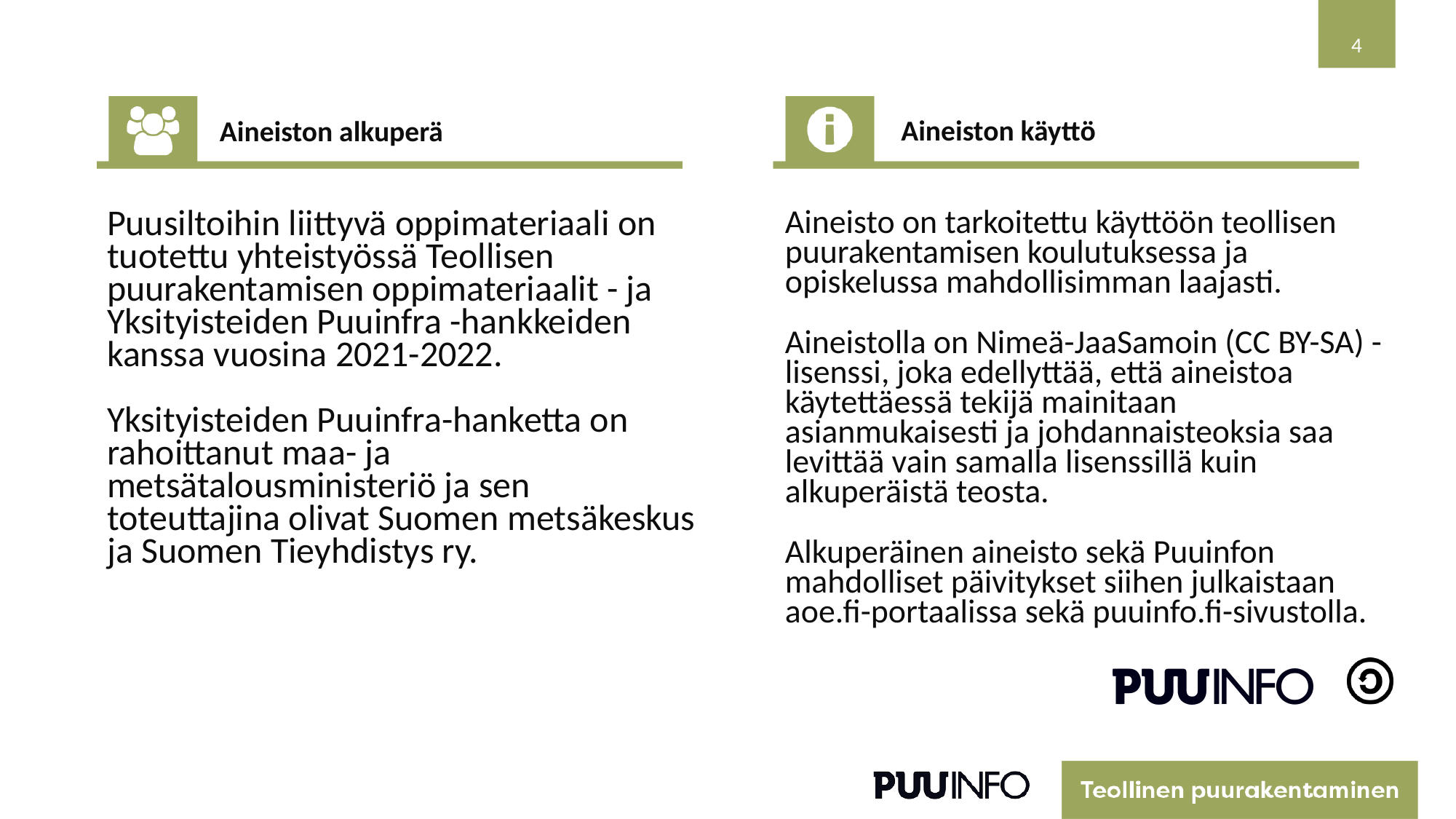

4
Aineiston käyttö
Aineiston alkuperä
Puusiltoihin liittyvä oppimateriaali on tuotettu yhteistyössä Teollisen puurakentamisen oppimateriaalit - ja Yksityisteiden Puuinfra -hankkeiden kanssa vuosina 2021-2022.

Yksityisteiden Puuinfra-hanketta on rahoittanut maa- ja metsätalousministeriö ja sen toteuttajina olivat Suomen metsäkeskus ja Suomen Tieyhdistys ry.
Aineisto on tarkoitettu käyttöön teollisen puurakentamisen koulutuksessa ja opiskelussa mahdollisimman laajasti.

Aineistolla on Nimeä-JaaSamoin (CC BY-SA) - lisenssi, joka edellyttää, että aineistoa käytettäessä tekijä mainitaan asianmukaisesti ja johdannaisteoksia saa levittää vain samalla lisenssillä kuin alkuperäistä teosta.

Alkuperäinen aineisto sekä Puuinfon mahdolliset päivitykset siihen julkaistaan aoe.fi-portaalissa sekä puuinfo.fi-sivustolla.